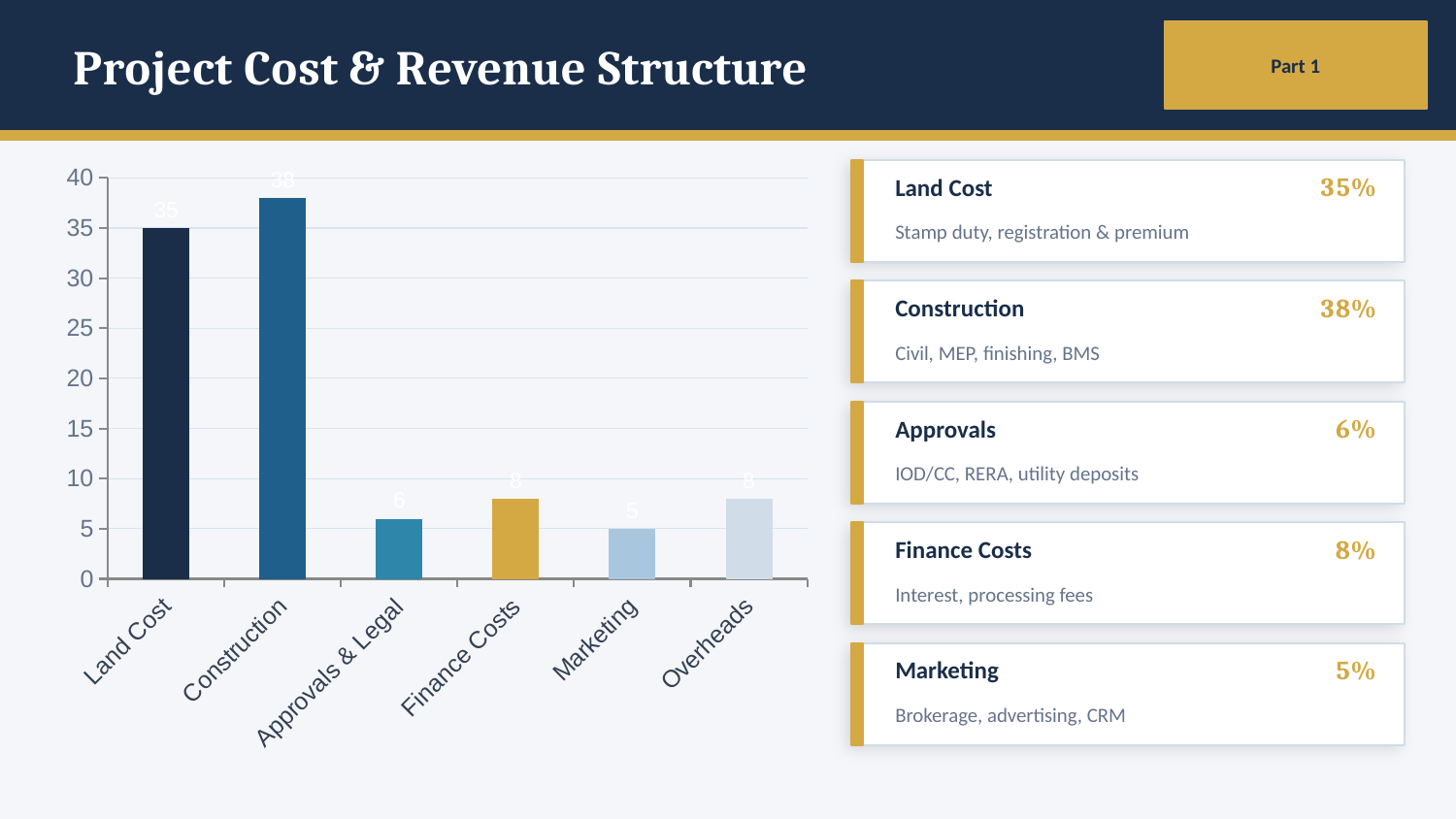

Project Cost & Revenue Structure

Part 1

### Chart

| Category | % of Project Cost |
|---|---|
| Land Cost | 35.0 |
| Construction | 38.0 |
| Approvals & Legal | 6.0 |
| Finance Costs | 8.0 |
| Marketing | 5.0 |
| Overheads | 8.0 |

Land Cost
35%
Stamp duty, registration & premium

Construction
38%
Civil, MEP, finishing, BMS

Approvals
6%
IOD/CC, RERA, utility deposits

Finance Costs
8%
Interest, processing fees

Marketing
5%
Brokerage, advertising, CRM